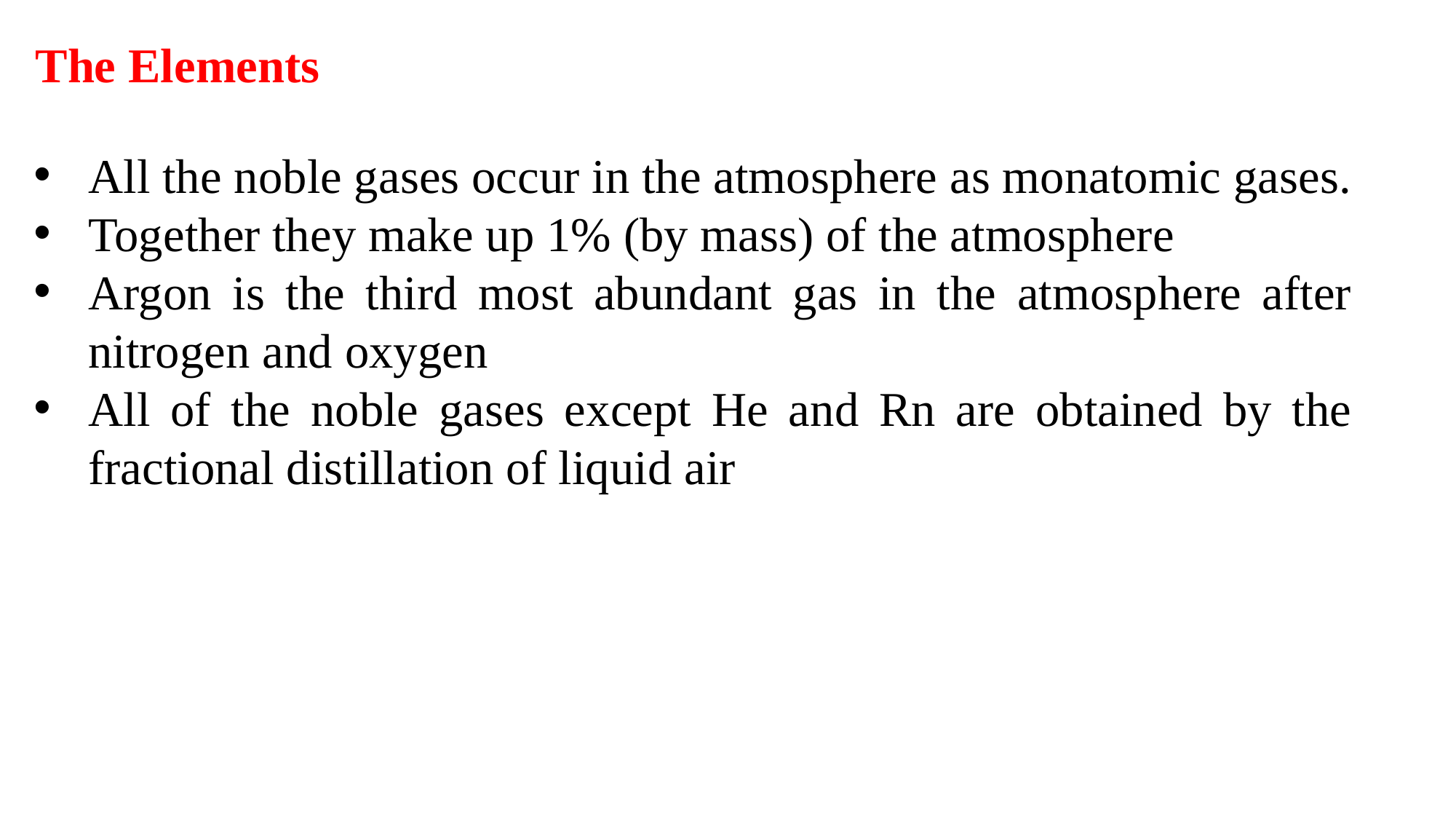

The Elements
All the noble gases occur in the atmosphere as monatomic gases.
Together they make up 1% (by mass) of the atmosphere
Argon is the third most abundant gas in the atmosphere after nitrogen and oxygen
All of the noble gases except He and Rn are obtained by the fractional distillation of liquid air